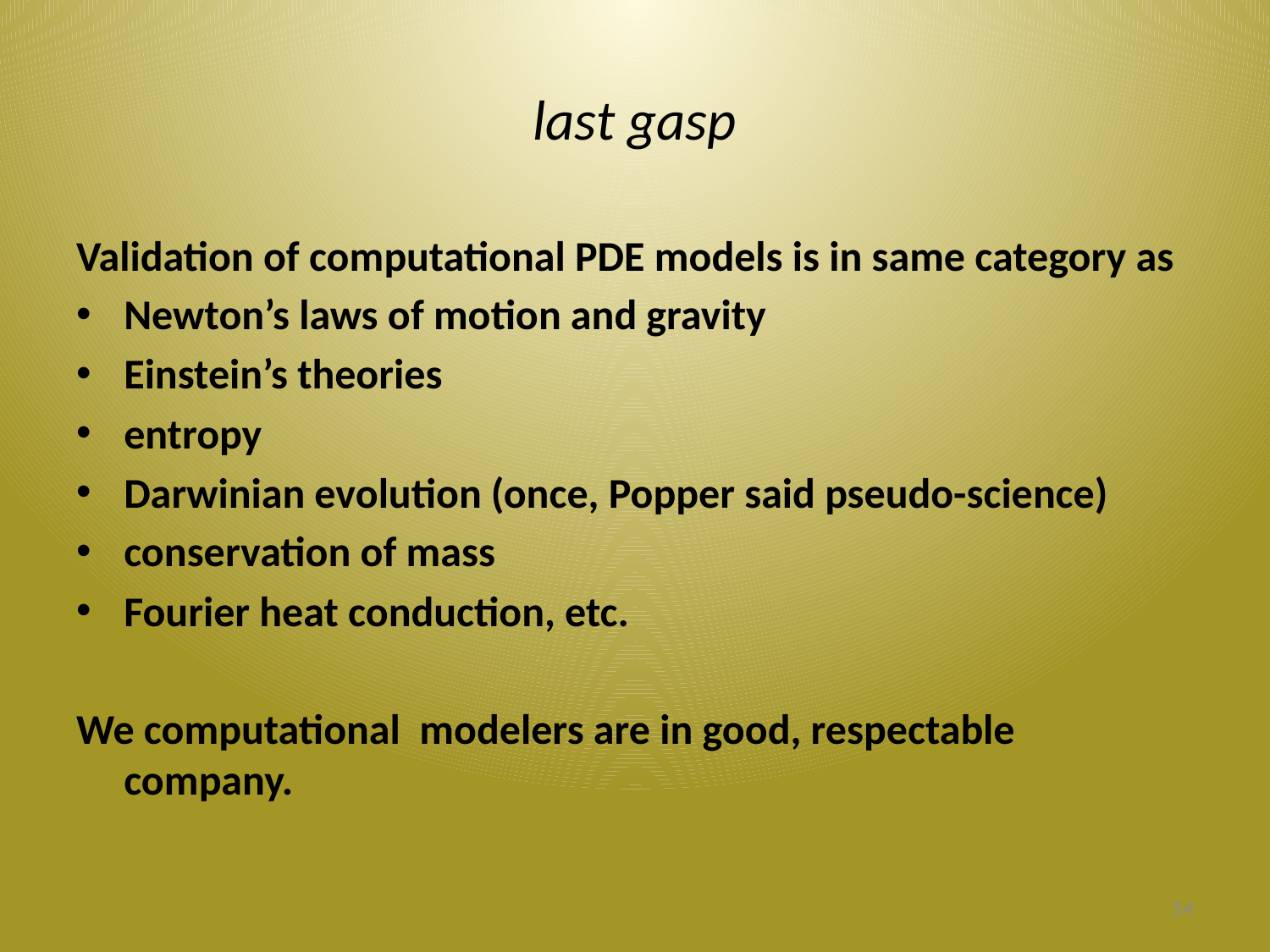

# last gasp
Validation of computational PDE models is in same category as
Newton’s laws of motion and gravity
Einstein’s theories
entropy
Darwinian evolution (once, Popper said pseudo-science)
conservation of mass
Fourier heat conduction, etc.

We computational  modelers are in good, respectable company.

54